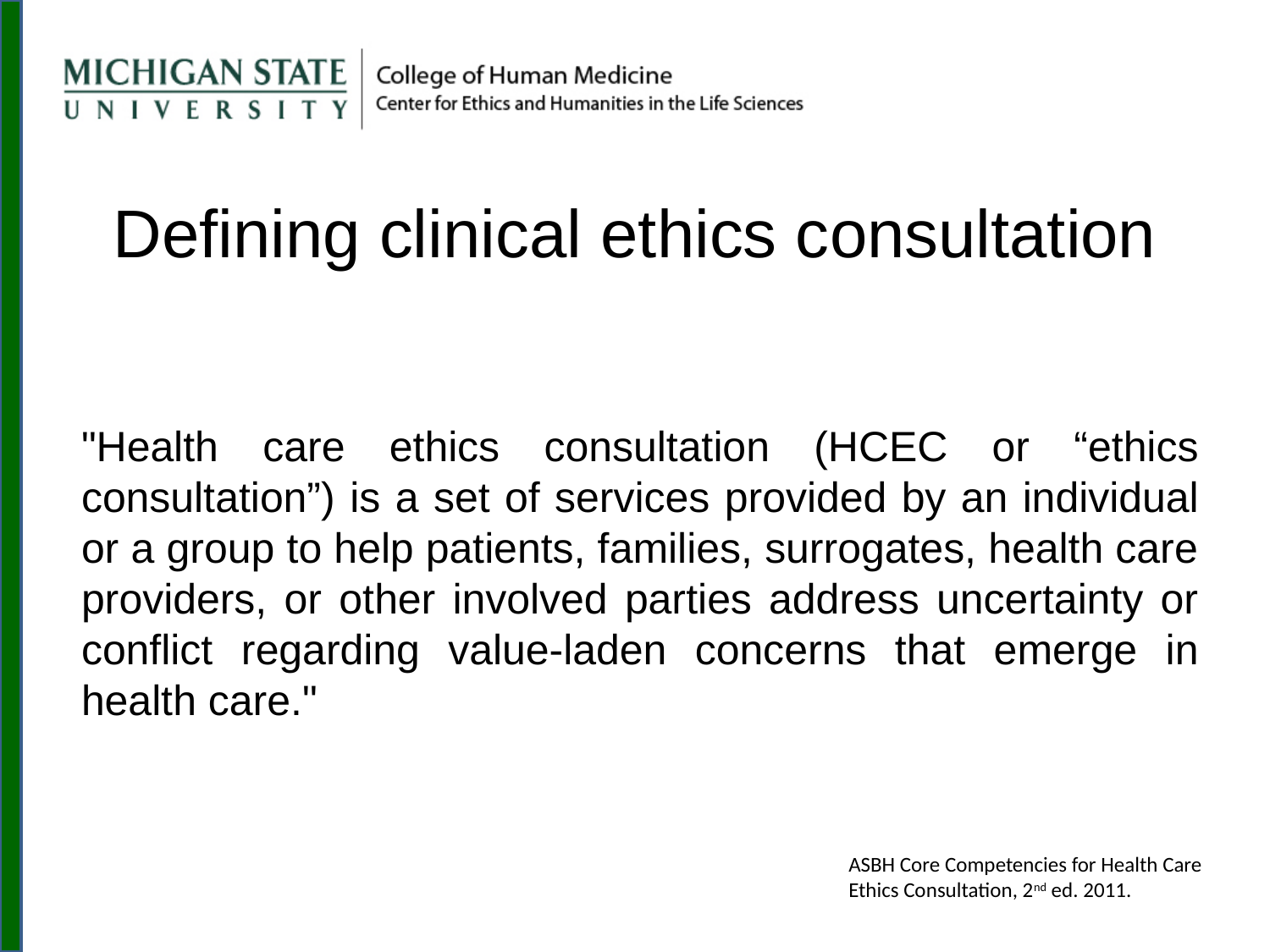

# Defining clinical ethics consultation
"Health care ethics consultation (HCEC or “ethics consultation”) is a set of services provided by an individual or a group to help patients, families, surrogates, health care providers, or other involved parties address uncertainty or conflict regarding value-laden concerns that emerge in health care."
ASBH Core Competencies for Health Care Ethics Consultation, 2nd ed. 2011.